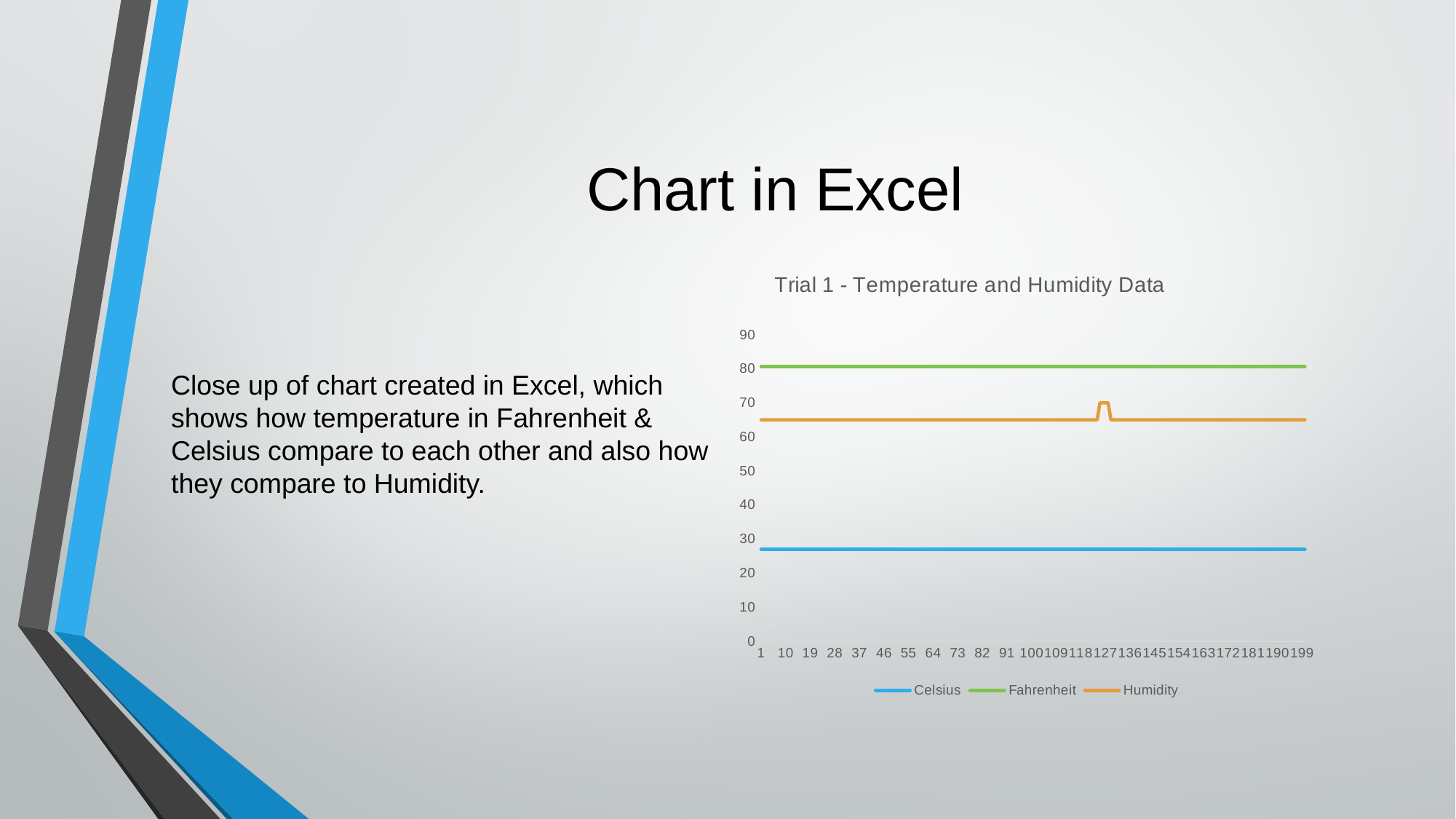

# Chart in Excel
Close up of chart created in Excel, which shows how temperature in Fahrenheit & Celsius compare to each other and also how they compare to Humidity.

### Chart: Trial 1 - Temperature and Humidity Data

| Category | Celsius | Fahrenheit | Humidity |
|---|---|---|---|